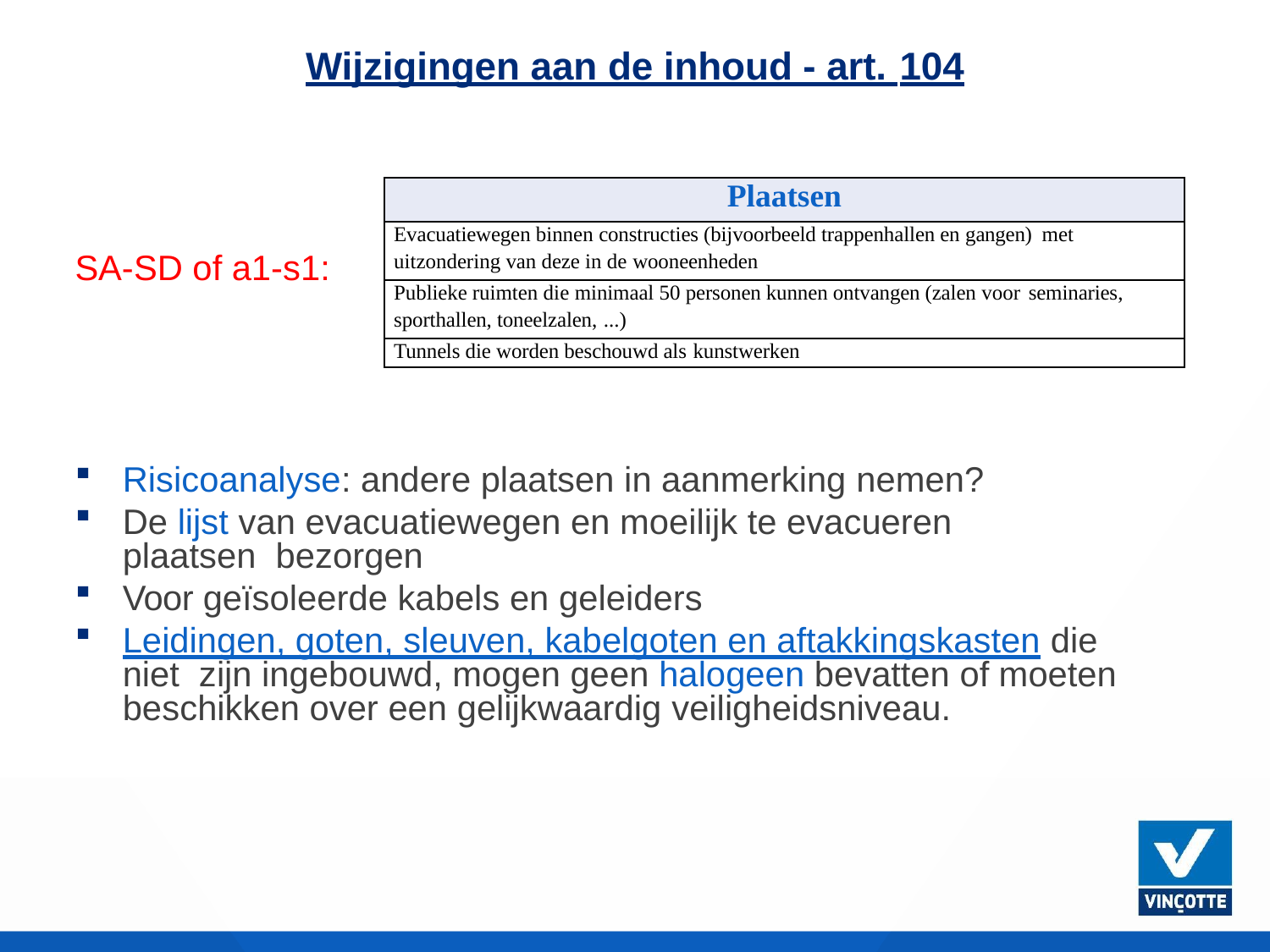

# Wijzigingen aan de inhoud - art. 104
| Plaatsen |
| --- |
| Evacuatiewegen binnen constructies (bijvoorbeeld trappenhallen en gangen) met uitzondering van deze in de wooneenheden |
| Publieke ruimten die minimaal 50 personen kunnen ontvangen (zalen voor seminaries, sporthallen, toneelzalen, ...) |
| Tunnels die worden beschouwd als kunstwerken |
SA-SD of a1-s1:
Risicoanalyse: andere plaatsen in aanmerking nemen?
De lijst van evacuatiewegen en moeilijk te evacueren plaatsen  bezorgen
Voor geïsoleerde kabels en geleiders
Leidingen, goten, sleuven, kabelgoten en aftakkingskasten die niet  zijn ingebouwd, mogen geen halogeen bevatten of moeten  beschikken over een gelijkwaardig veiligheidsniveau.